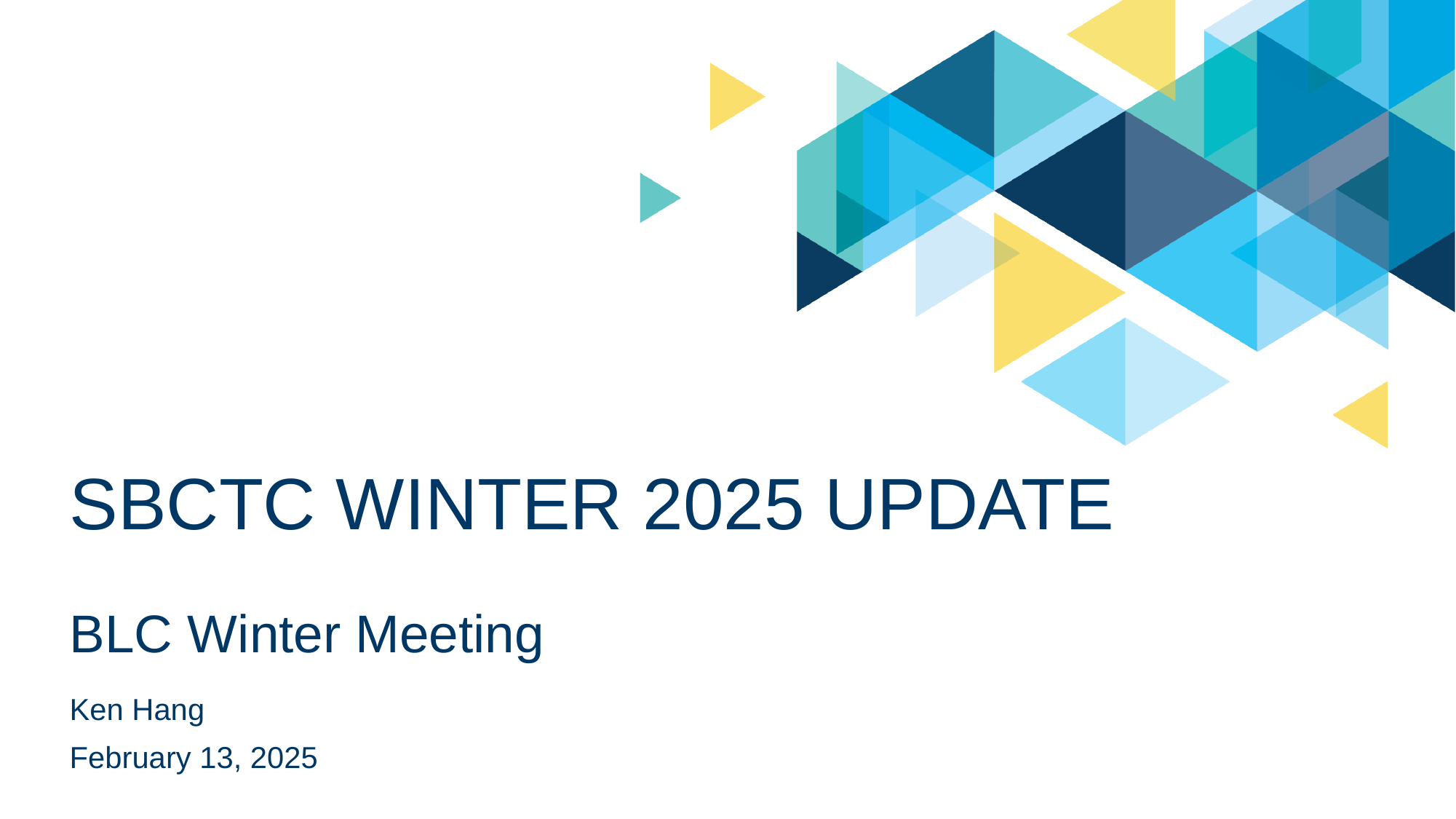

# SBCTC WInter 2025 Update
BLC Winter Meeting
Ken Hang
February 13, 2025